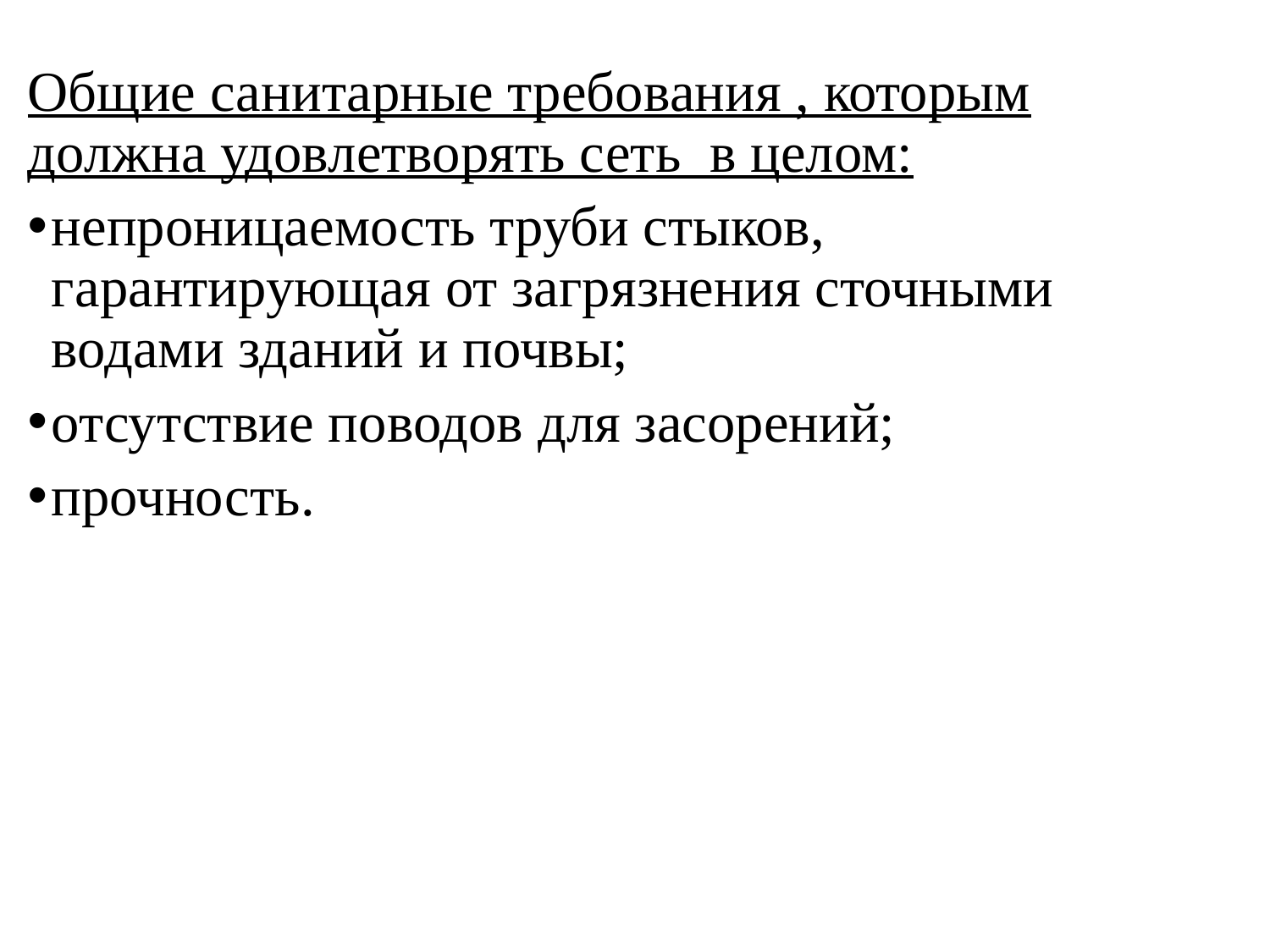

Общие санитарные требования , которым должна удовлетворять сеть  в целом:
непроницаемость труби стыков, гарантирующая от загрязнения сточными водами зданий и почвы;
отсутствие поводов для засорений;
прочность.